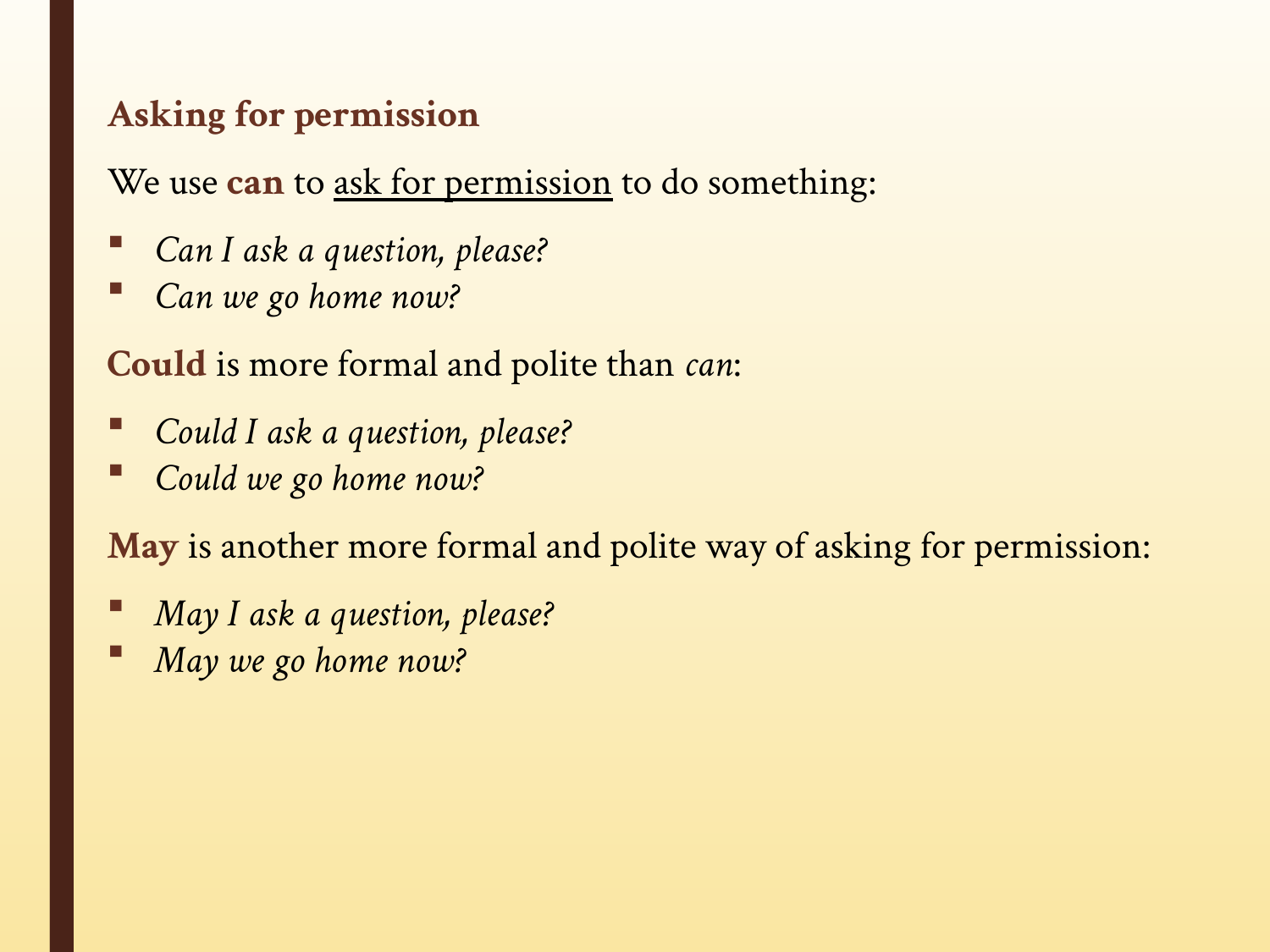

Asking for permission

We use can to ask for permission to do something:

Can I ask a question, please?
Can we go home now?

Could is more formal and polite than can:

Could I ask a question, please?
Could we go home now?

May is another more formal and polite way of asking for permission:

May I ask a question, please?
May we go home now?